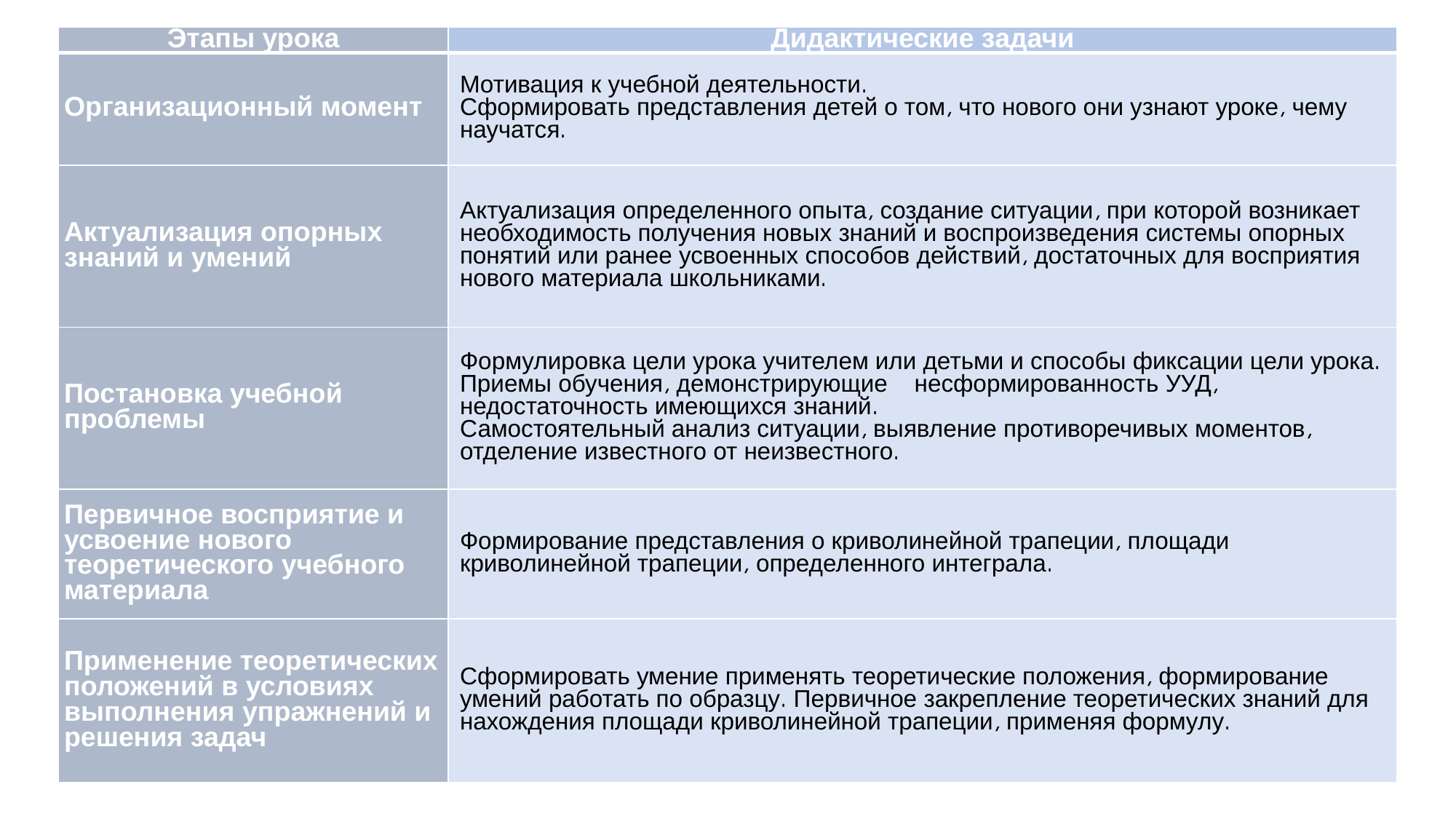

| Этапы урока | Дидактические задачи |
| --- | --- |
| Организационный момент | Мотивация к учебной деятельности. Сформировать представления детей о том, что нового они узнают уроке, чему научатся. |
| Актуализация опорных знаний и умений | Актуализация определенного опыта, создание ситуации, при которой возникает необходимость получения новых знаний и воспроизведения системы опорных понятий или ранее усвоенных способов действий, достаточных для восприятия нового материала школьниками. |
| Постановка учебной проблемы | Формулировка цели урока учителем или детьми и способы фиксации цели урока. Приемы обучения, демонстрирующие несформированность УУД, недостаточность имеющихся знаний. Самостоятельный анализ ситуации, выявление противоречивых моментов, отделение известного от неизвестного. |
| Первичное восприятие и усвоение нового теоретического учебного материала | Формирование представления о криволинейной трапеции, площади криволинейной трапеции, определенного интеграла. |
| Применение теоретических положений в условиях выполнения упражнений и решения задач | Сформировать умение применять теоретические положения, формирование умений работать по образцу. Первичное закрепление теоретических знаний для нахождения площади криволинейной трапеции, применяя формулу. |